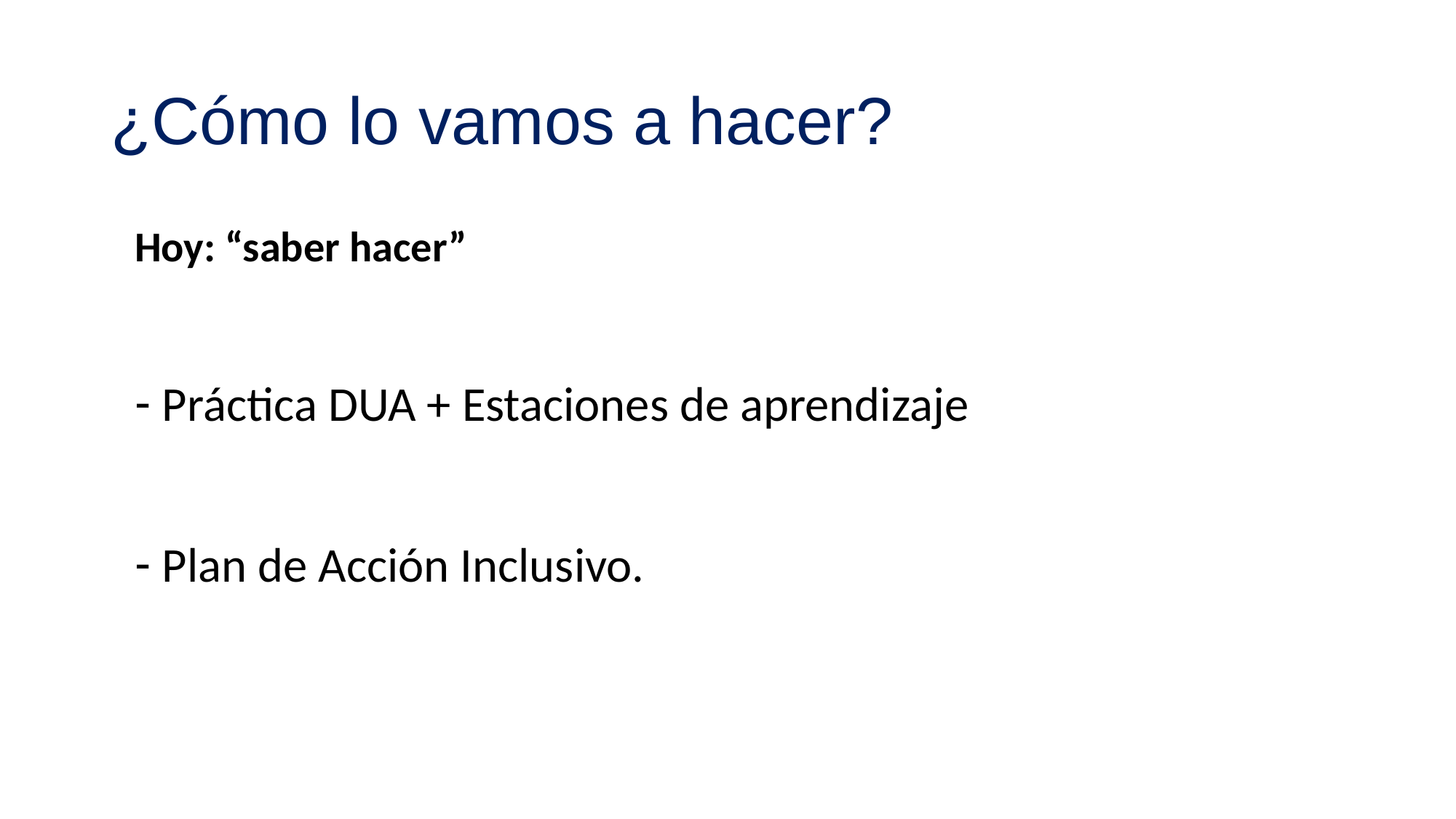

# ¿Cómo lo vamos a hacer?
Hoy: “saber hacer”
Práctica DUA + Estaciones de aprendizaje
Plan de Acción Inclusivo.